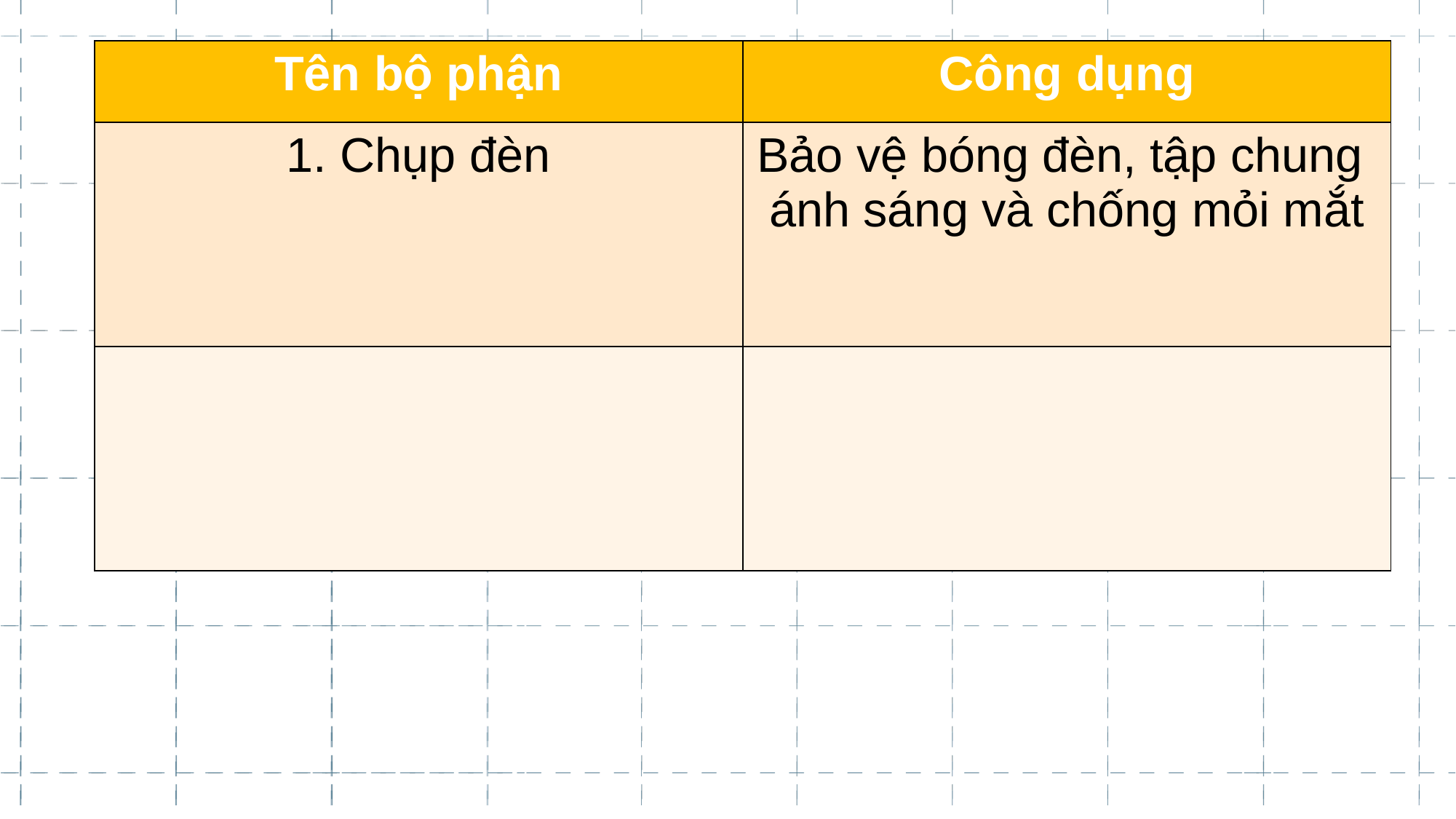

| Tên bộ phận | Công dụng |
| --- | --- |
| 1. Chụp đèn | Bảo vệ bóng đèn, tập chung ánh sáng và chống mỏi mắt |
|  |  |